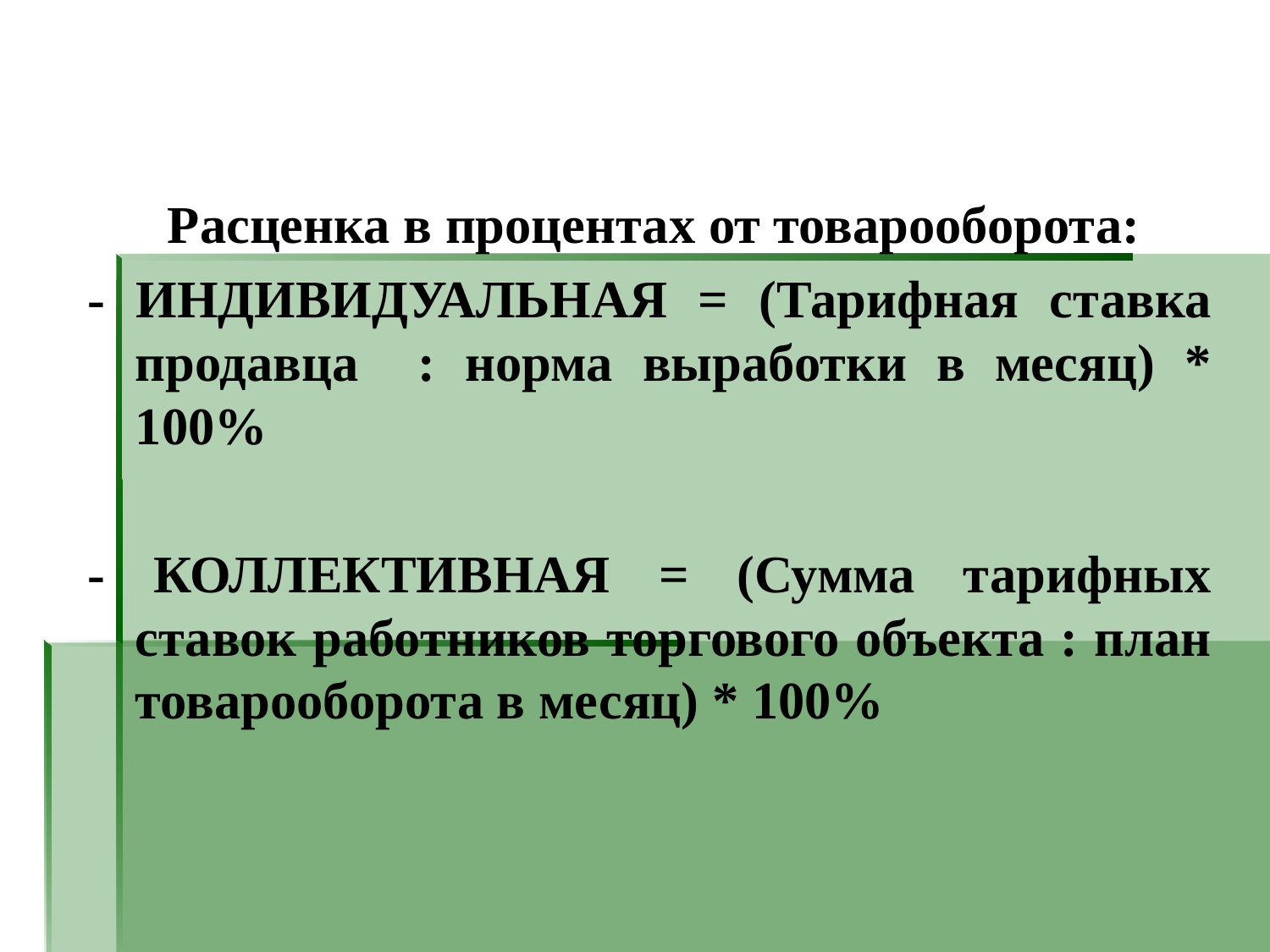

Расценка в процентах от товарооборота:
- ИНДИВИДУАЛЬНАЯ = (Тарифная ставка продавца  : норма выработки в месяц) * 100%

- КОЛЛЕКТИВНАЯ = (Сумма тарифных ставок работников торгового объекта : план товарооборота в месяц) * 100%